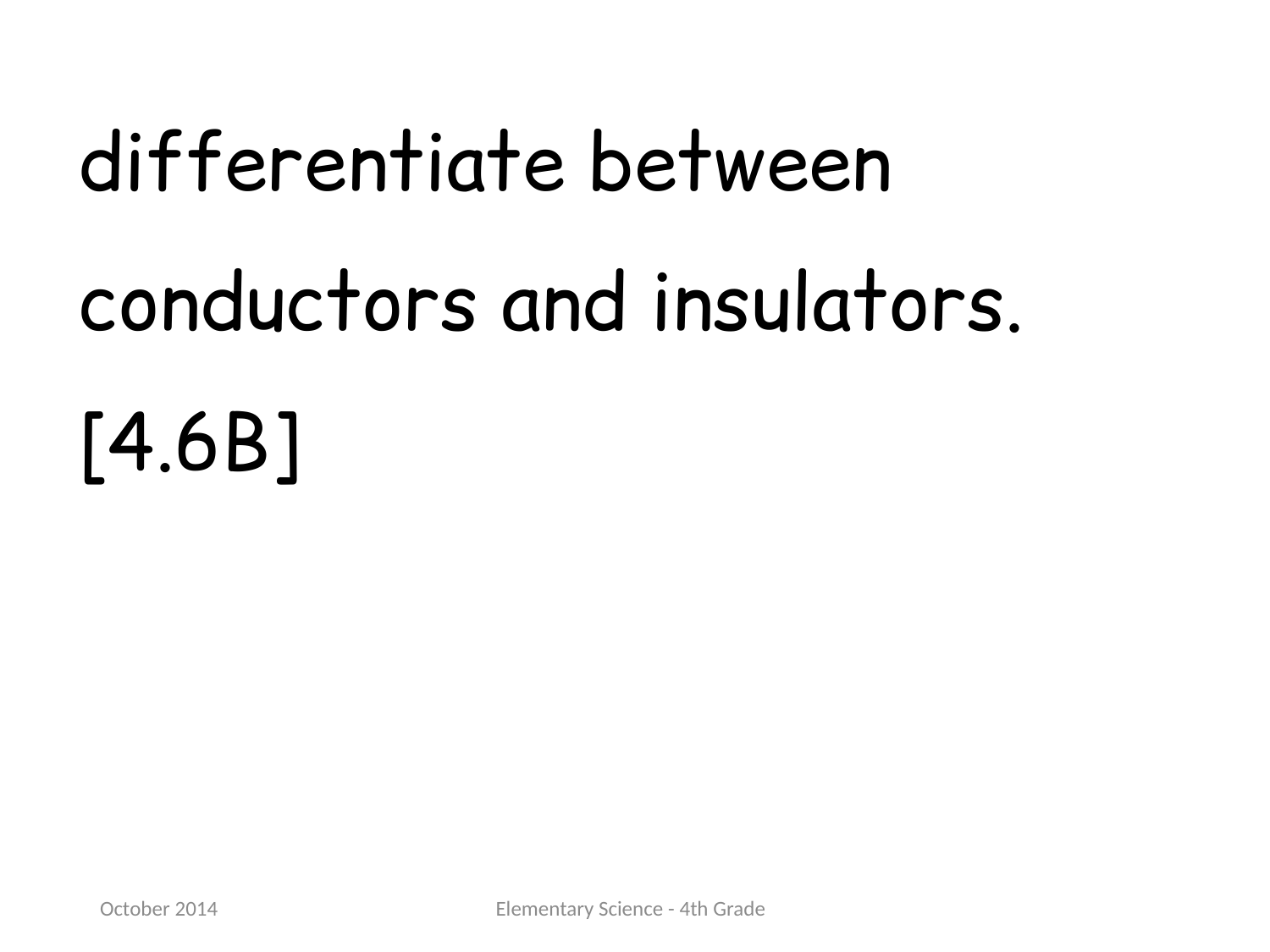

differentiate between conductors and insulators.[4.6B]
October 2014
Elementary Science - 4th Grade